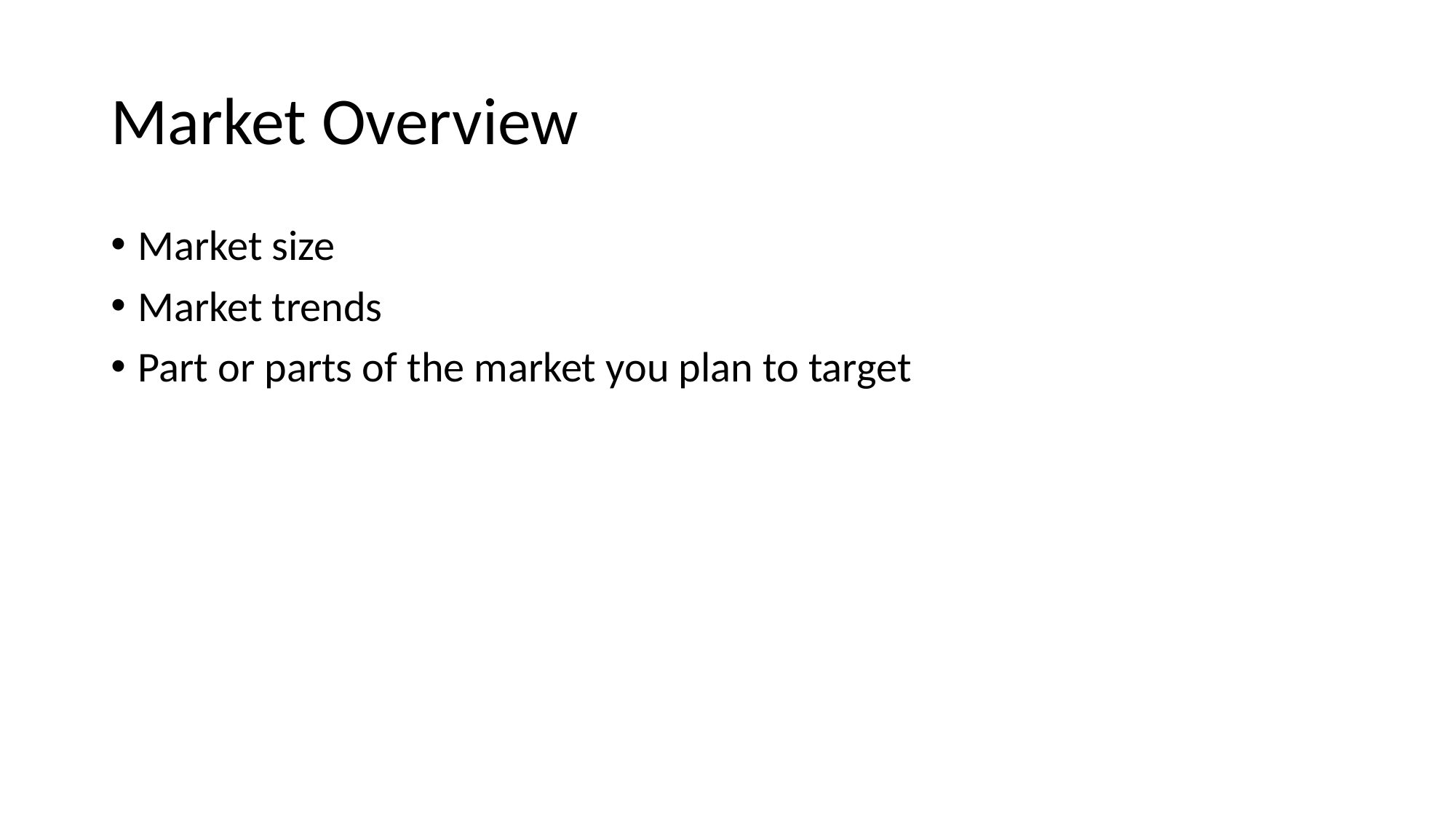

# Market Overview
Market size
Market trends
Part or parts of the market you plan to target